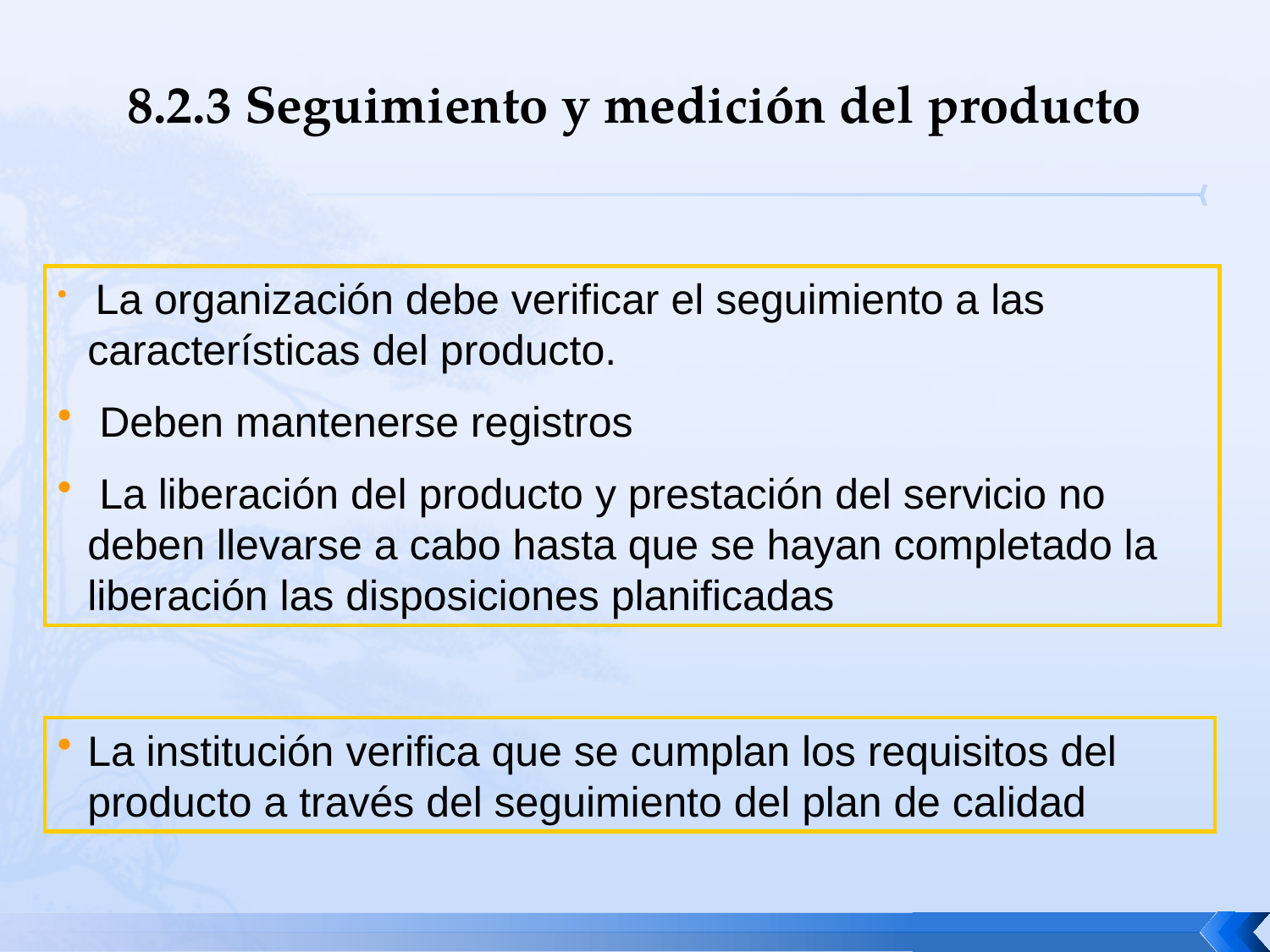

# 8.2.3 Seguimiento y medición del producto
 La organización debe verificar el seguimiento a las características del producto.
 Deben mantenerse registros
 La liberación del producto y prestación del servicio no deben llevarse a cabo hasta que se hayan completado la liberación las disposiciones planificadas
La institución verifica que se cumplan los requisitos del producto a través del seguimiento del plan de calidad